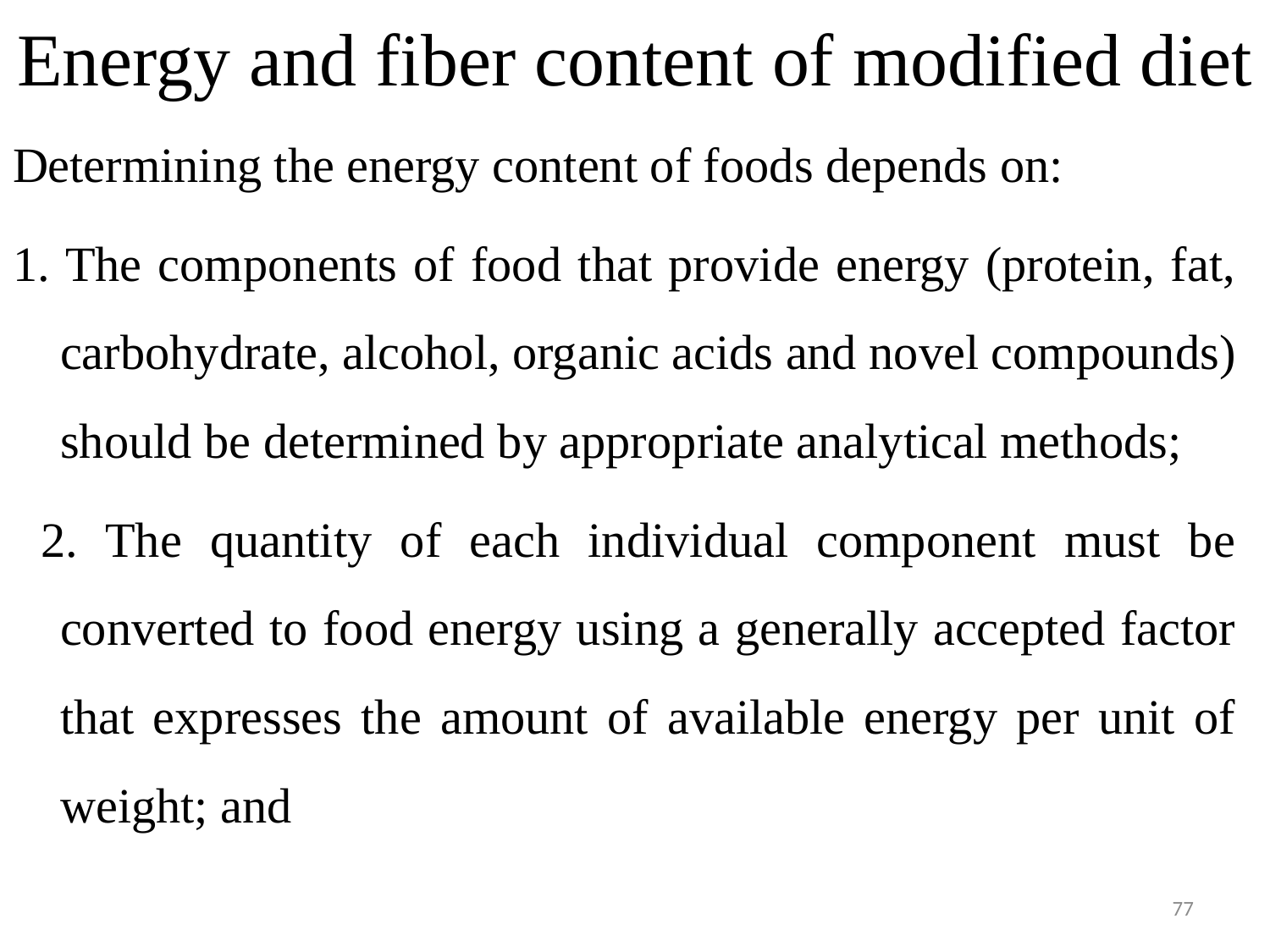

# Energy and fiber content of modified diet
Determining the energy content of foods depends on:
1. The components of food that provide energy (protein, fat, carbohydrate, alcohol, organic acids and novel compounds) should be determined by appropriate analytical methods;
 2. The quantity of each individual component must be converted to food energy using a generally accepted factor that expresses the amount of available energy per unit of weight; and
77